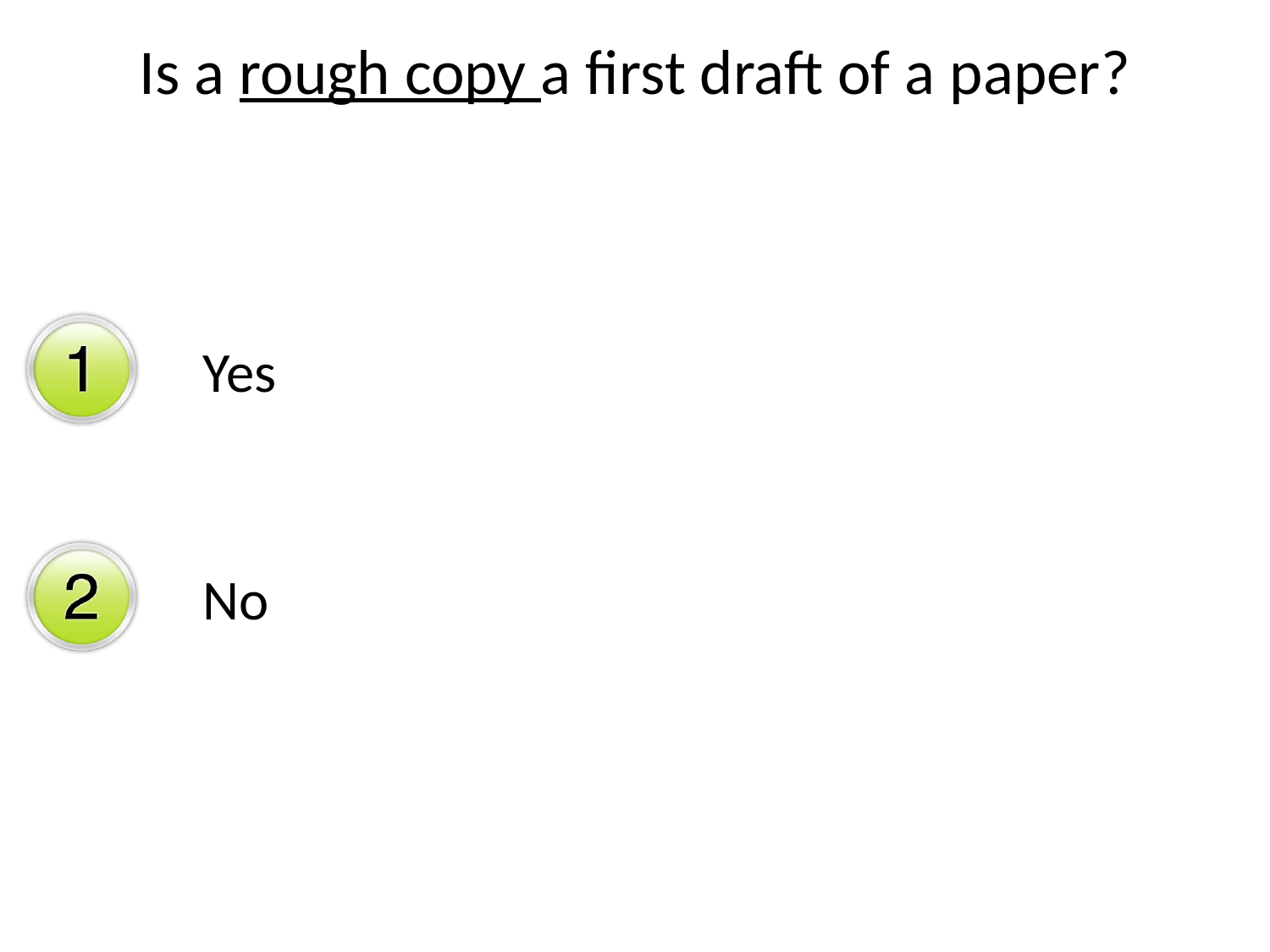

Is a rough copy a first draft of a paper?